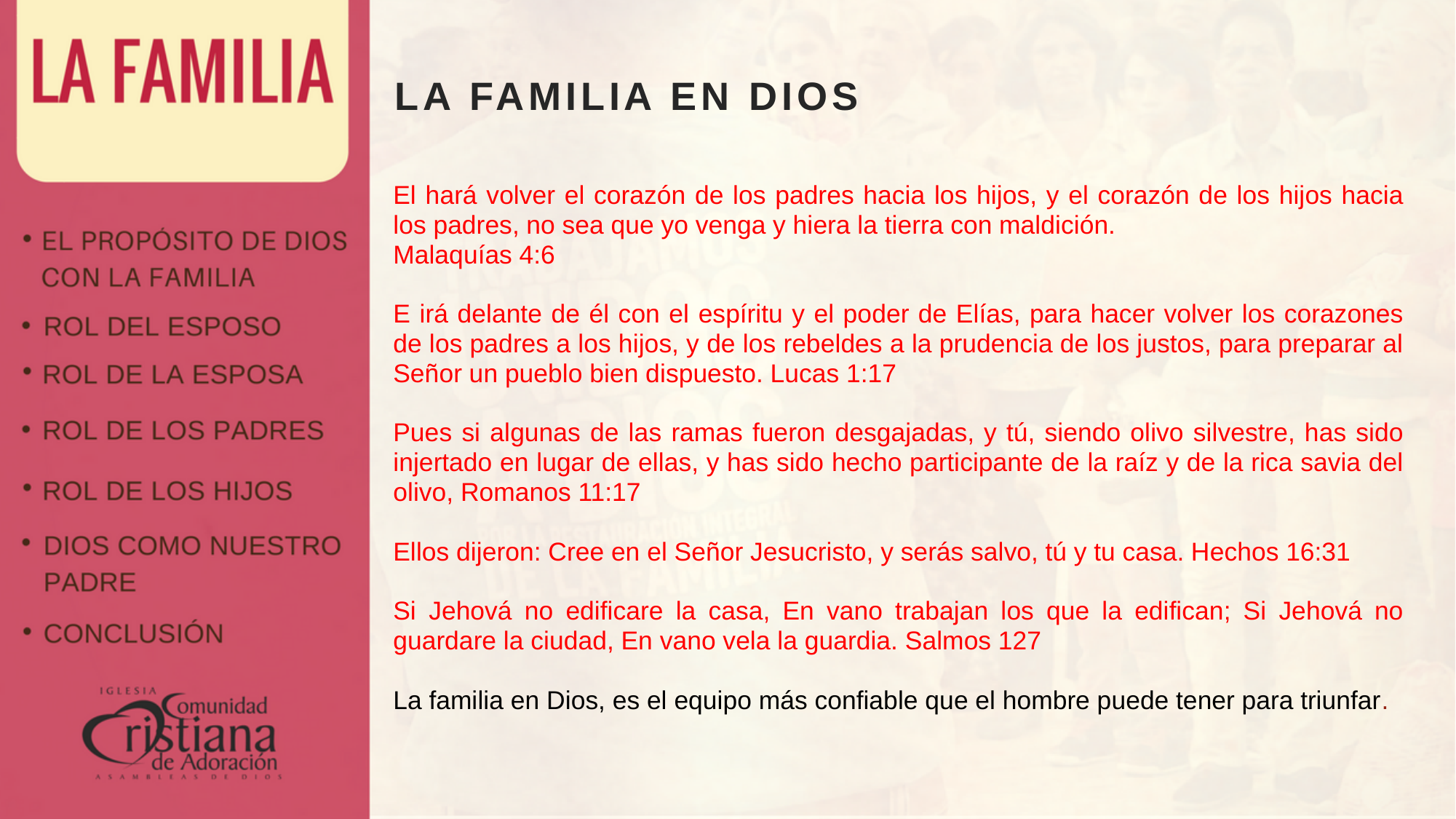

LA FAMILIA EN DIOS
El hará volver el corazón de los padres hacia los hijos, y el corazón de los hijos hacia los padres, no sea que yo venga y hiera la tierra con maldición.
Malaquías 4:6

E irá delante de él con el espíritu y el poder de Elías, para hacer volver los corazones de los padres a los hijos, y de los rebeldes a la prudencia de los justos, para preparar al Señor un pueblo bien dispuesto. Lucas 1:17

Pues si algunas de las ramas fueron desgajadas, y tú, siendo olivo silvestre, has sido injertado en lugar de ellas, y has sido hecho participante de la raíz y de la rica savia del olivo, Romanos 11:17

Ellos dijeron: Cree en el Señor Jesucristo, y serás salvo, tú y tu casa. Hechos 16:31

Si Jehová no edificare la casa, En vano trabajan los que la edifican; Si Jehová no guardare la ciudad, En vano vela la guardia. Salmos 127

La familia en Dios, es el equipo más confiable que el hombre puede tener para triunfar.